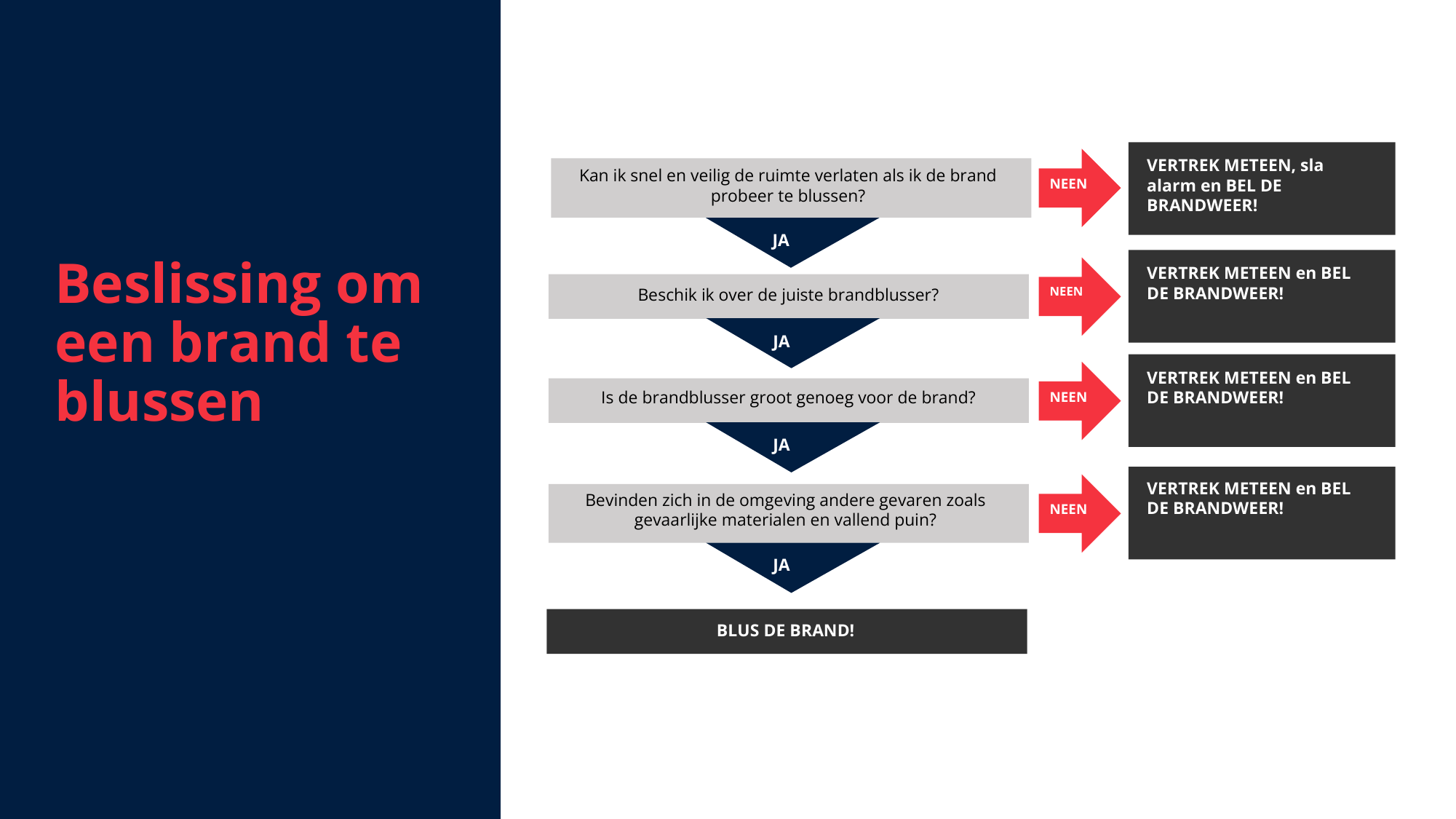

Beslissing om een brand te blussen

VERTREK METEEN, sla alarm en BEL DE BRANDWEER!

NEEN

Kan ik snel en veilig de ruimte verlaten als ik de brand probeer te blussen?

JA

VERTREK METEEN en BEL DE BRANDWEER!

NEEN

Beschik ik over de juiste brandblusser?

JA

VERTREK METEEN en BEL DE BRANDWEER!

NEEN

Is de brandblusser groot genoeg voor de brand?

JA

VERTREK METEEN en BEL DE BRANDWEER!

NEEN

Bevinden zich in de omgeving andere gevaren zoals gevaarlijke materialen en vallend puin?

JA

BLUS DE BRAND!